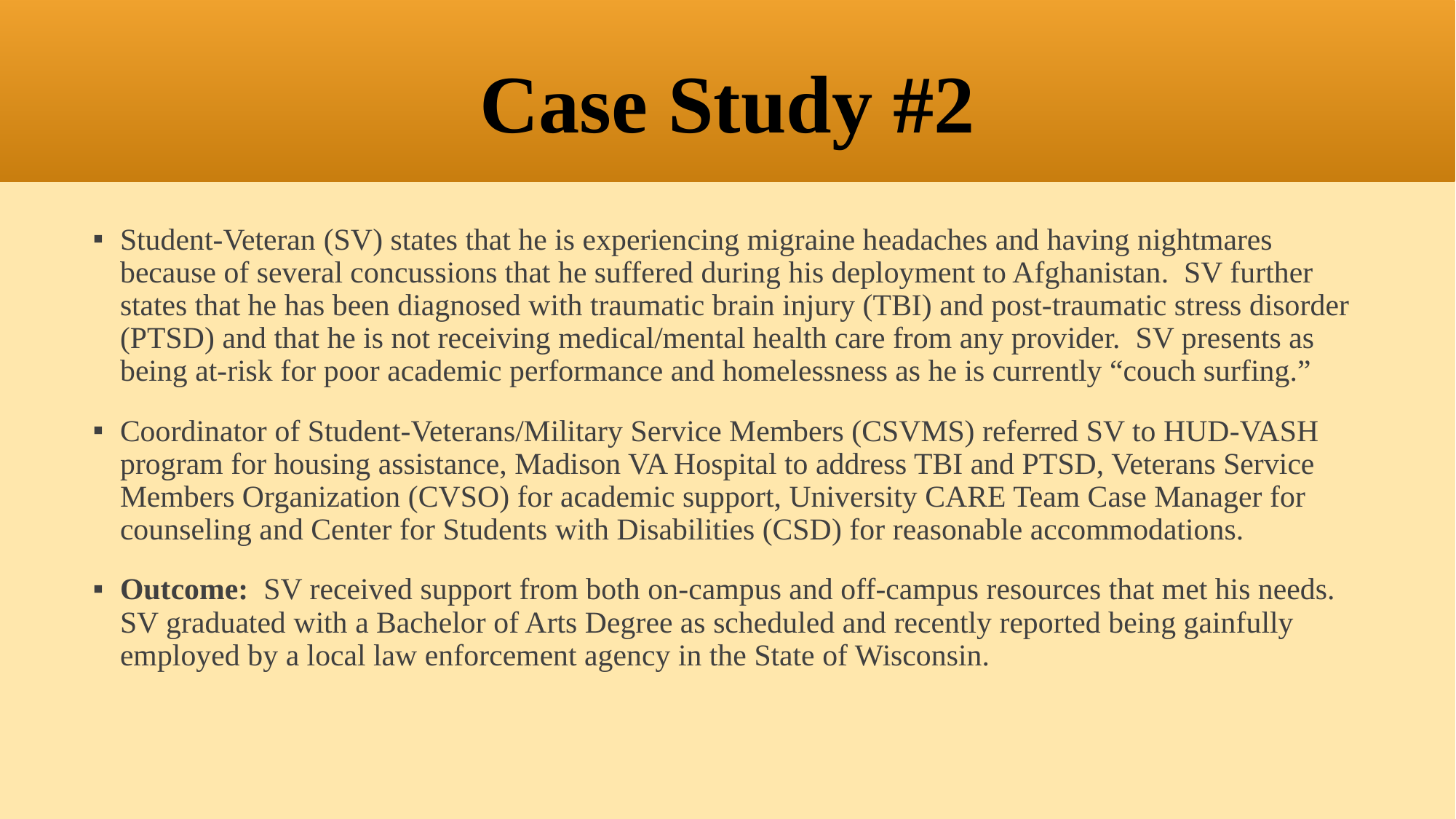

Case Study #2
Student-Veteran (SV) states that he is experiencing migraine headaches and having nightmares because of several concussions that he suffered during his deployment to Afghanistan.  SV further states that he has been diagnosed with traumatic brain injury (TBI) and post-traumatic stress disorder (PTSD) and that he is not receiving medical/mental health care from any provider.  SV presents as being at-risk for poor academic performance and homelessness as he is currently “couch surfing.”
Coordinator of Student-Veterans/Military Service Members (CSVMS) referred SV to HUD-VASH program for housing assistance, Madison VA Hospital to address TBI and PTSD, Veterans Service Members Organization (CVSO) for academic support, University CARE Team Case Manager for counseling and Center for Students with Disabilities (CSD) for reasonable accommodations.
Outcome:  SV received support from both on-campus and off-campus resources that met his needs.  SV graduated with a Bachelor of Arts Degree as scheduled and recently reported being gainfully employed by a local law enforcement agency in the State of Wisconsin.